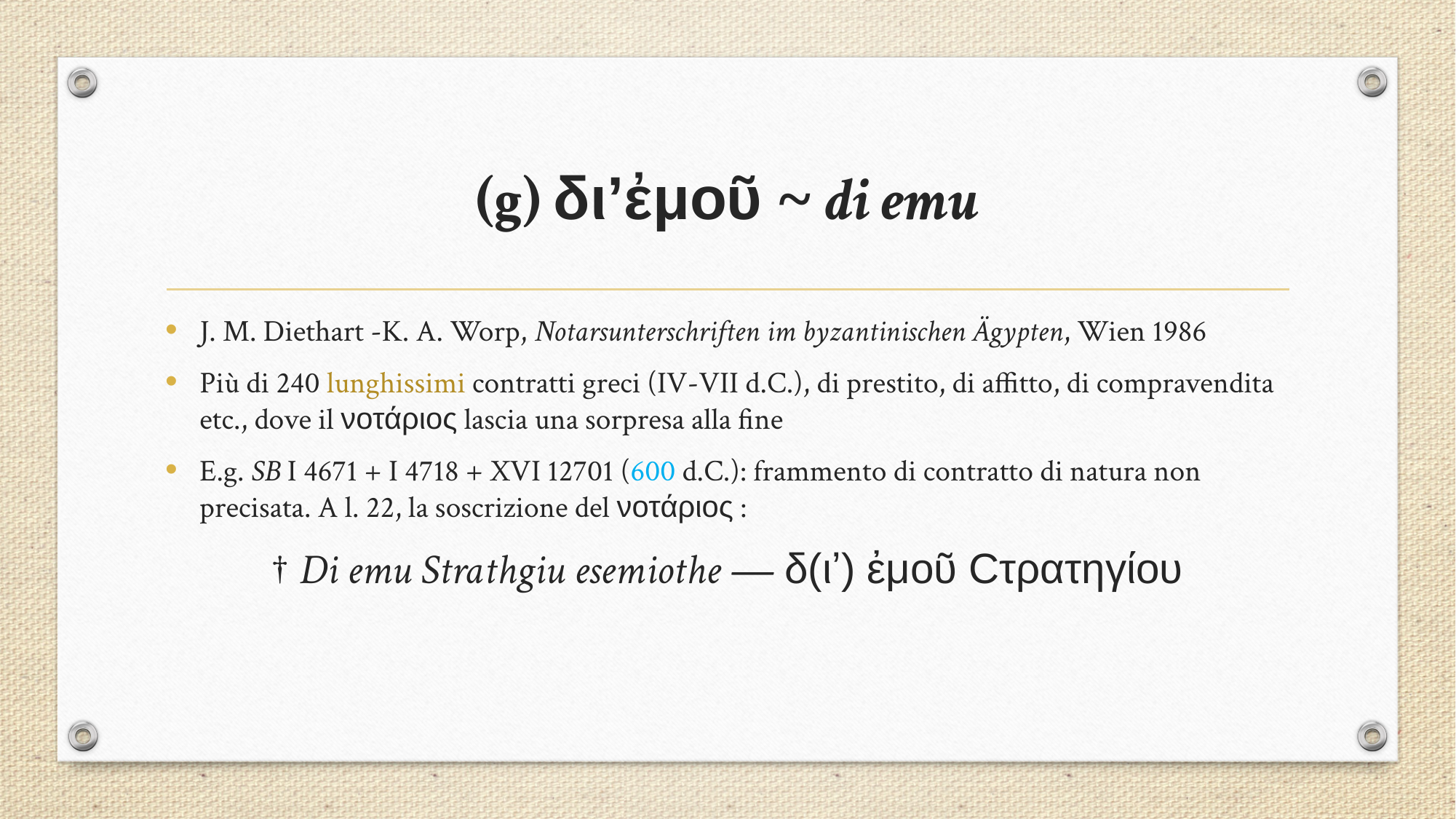

# (g) δι’ἐμοῦ ~ di emu
J. M. Diethart -K. A. Worp, Notarsunterschriften im byzantinischen Ägypten, Wien 1986
Più di 240 lunghissimi contratti greci (IV-VII d.C.), di prestito, di affitto, di compravendita etc., dove il νοτάριος lascia una sorpresa alla fine
E.g. SB I 4671 + I 4718 + XVI 12701 (600 d.C.): frammento di contratto di natura non precisata. A l. 22, la soscrizione del νοτάριος :
† Di emu Strathgiu esemiothe ― δ(ιʼ) ἐμοῦ Ϲτρατηγίου